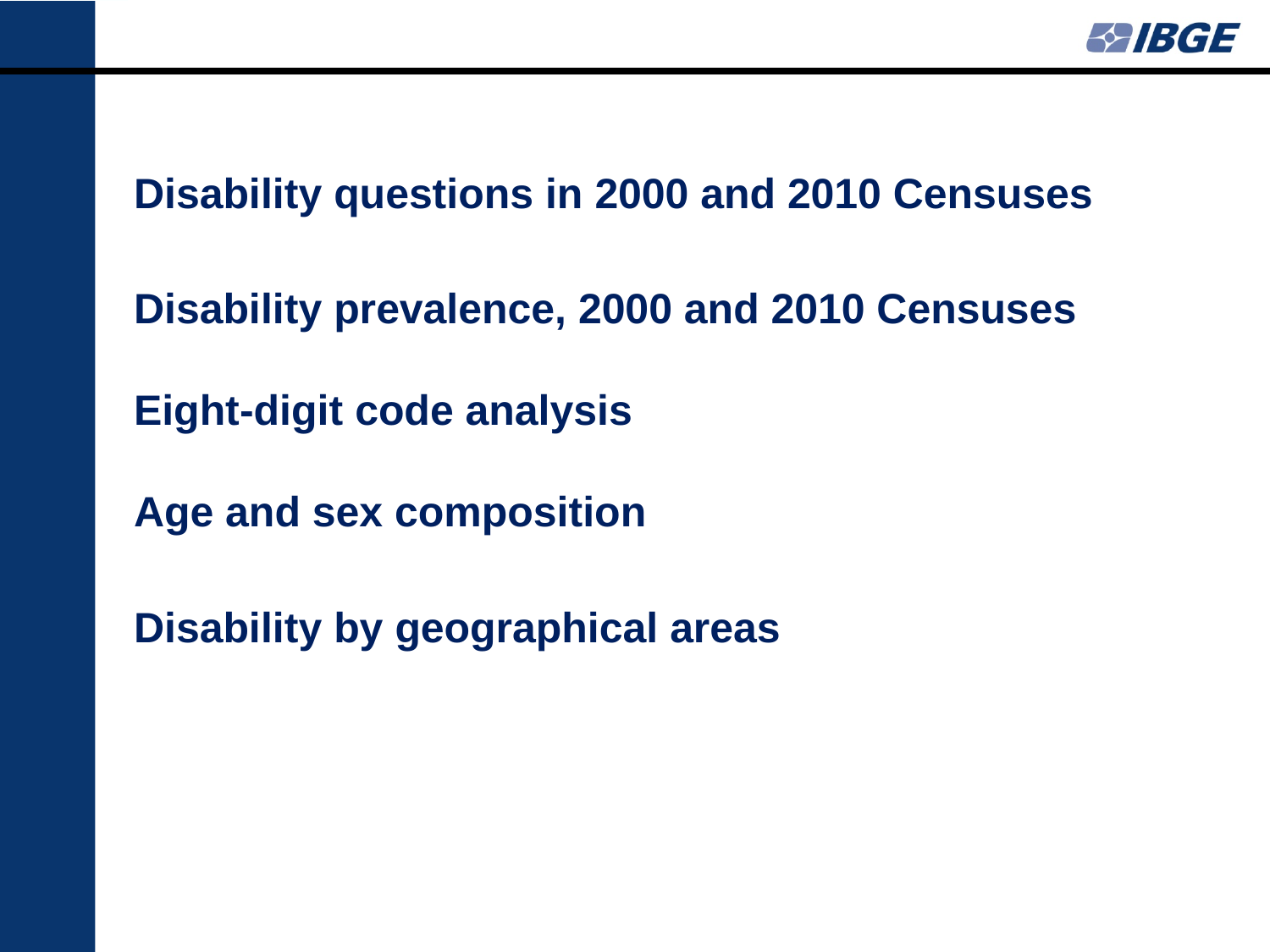

Disability questions in 2000 and 2010 Censuses

Disability prevalence, 2000 and 2010 Censuses

Eight-digit code analysis

Age and sex composition

Disability by geographical areas